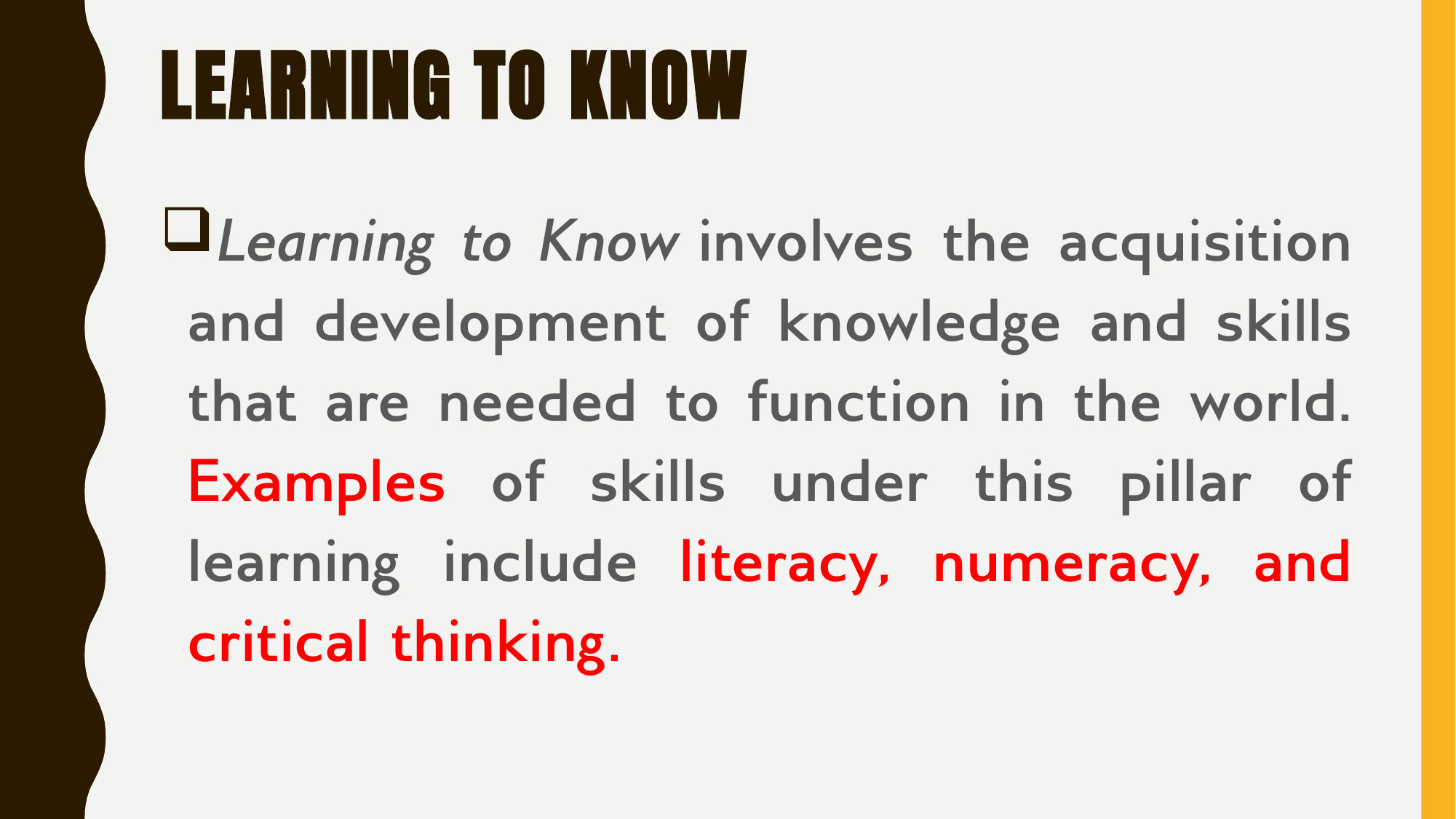

# Learning to Know
Learning to Know involves the acquisition and development of knowledge and skills that are needed to function in the world. Examples of skills under this pillar of learning include literacy, numeracy, and critical thinking.